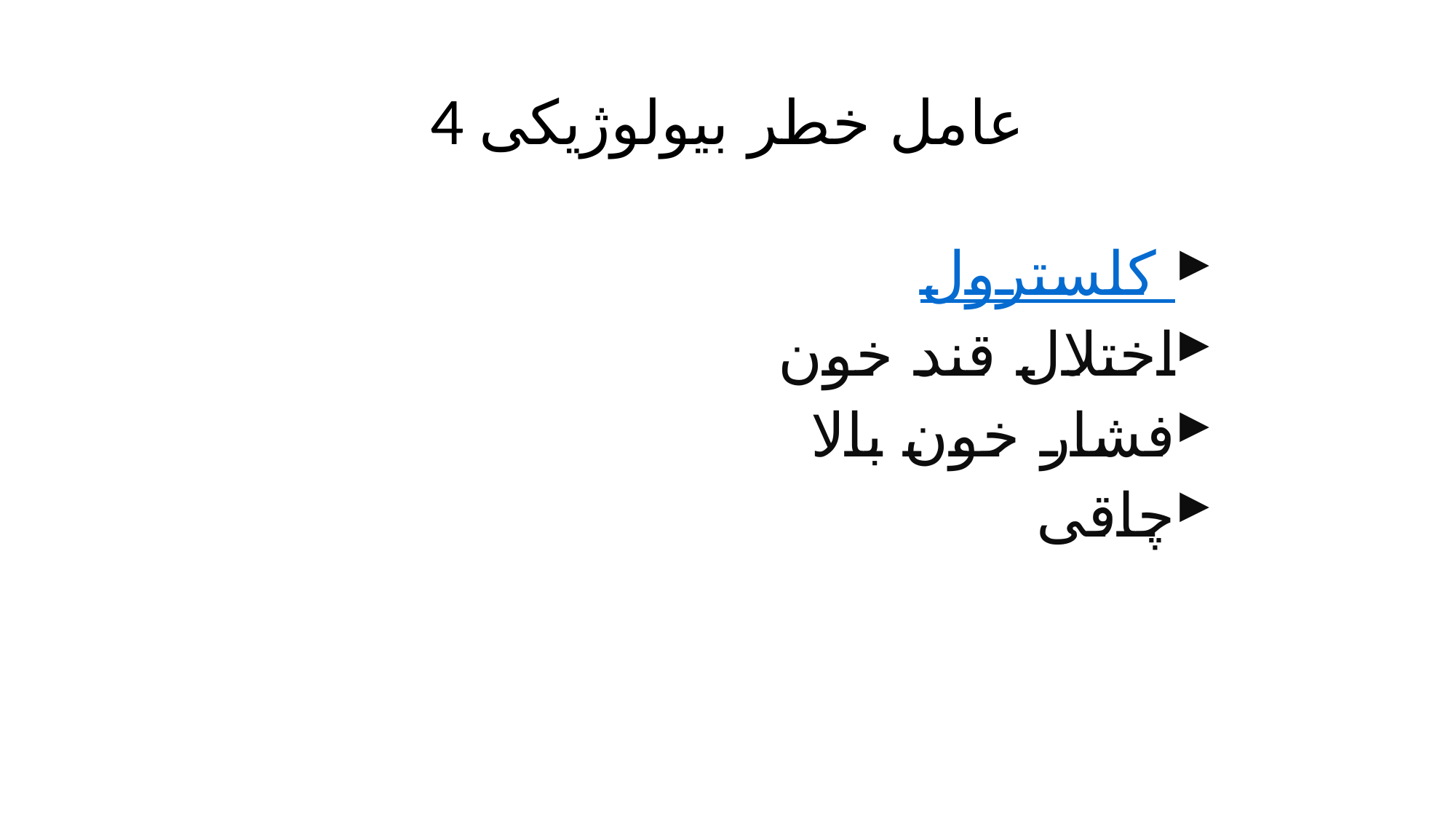

# 4 عامل خطر بیولوژیکی
کلسترول
اختلال قند خون
فشار خون بالا
چاقی